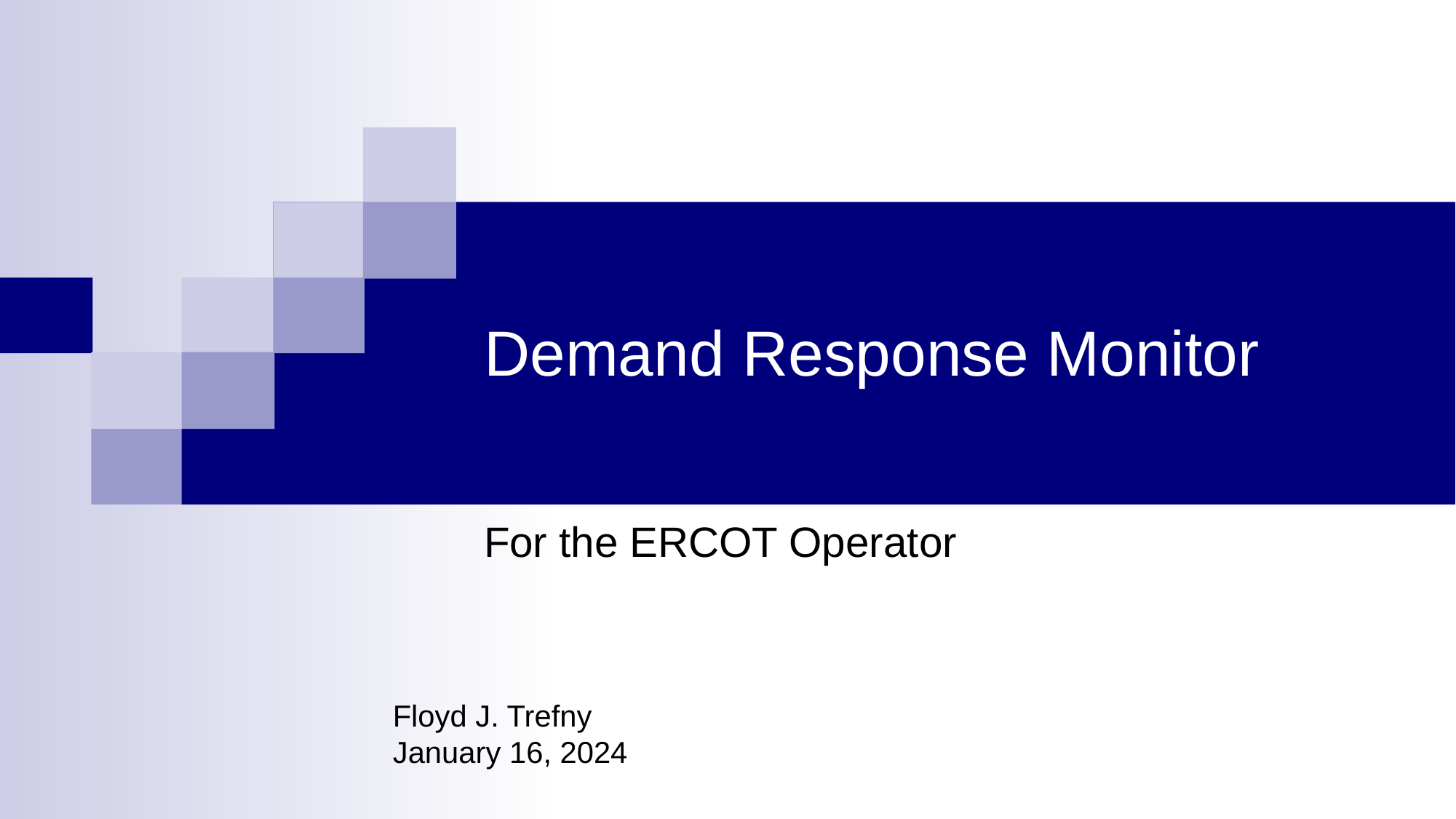

# Demand Response Monitor
For the ERCOT Operator
Floyd J. Trefny
January 16, 2024